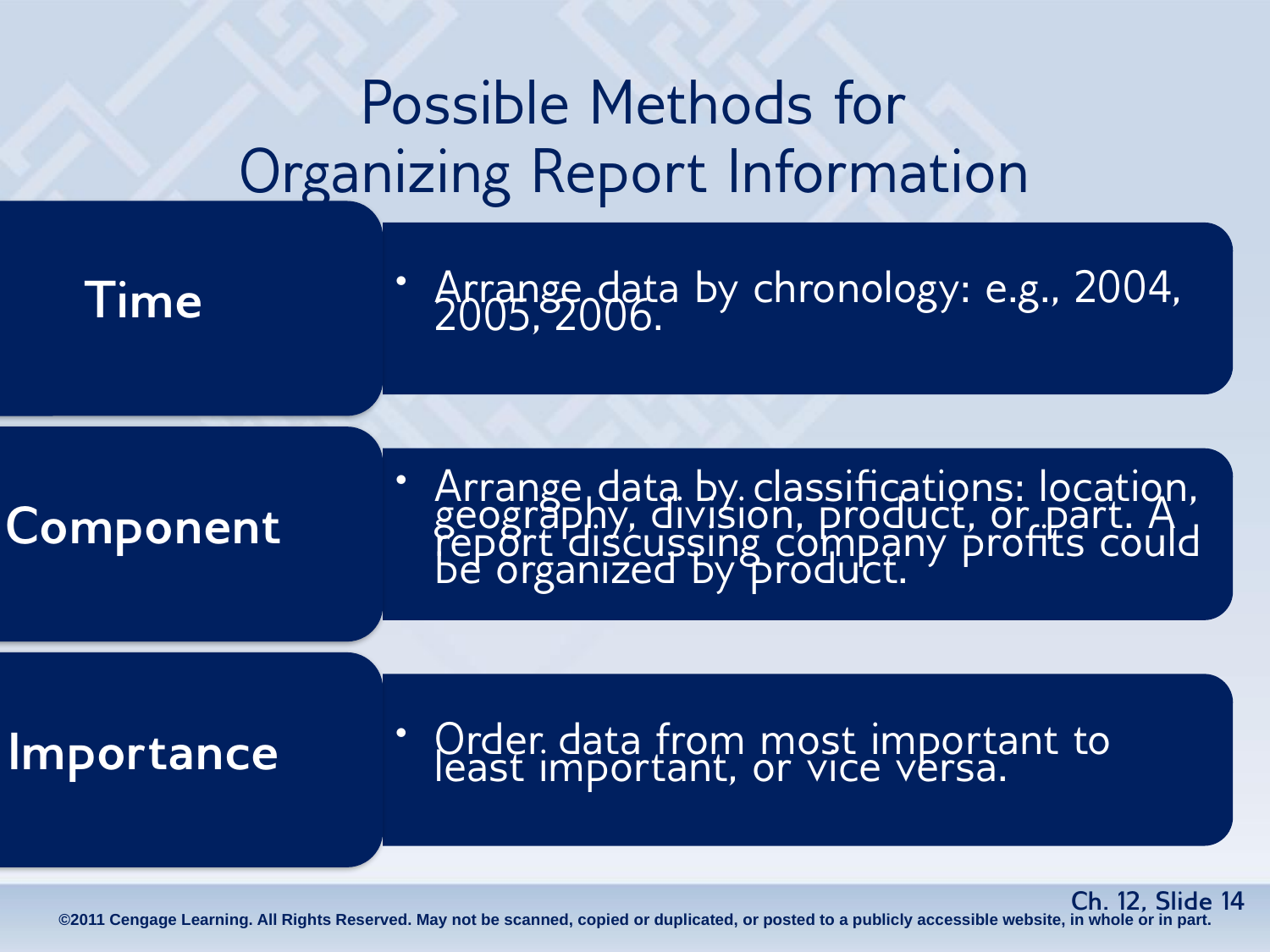

# Possible Methods for Organizing Report Information
Time
Component
Importance
Arrange data by chronology: e.g., 2004, 2005, 2006.
Arrange data by classifications: location, geography, division, product, or part. A report discussing company profits could be organized by product.
Order data from most important to least important, or vice versa.